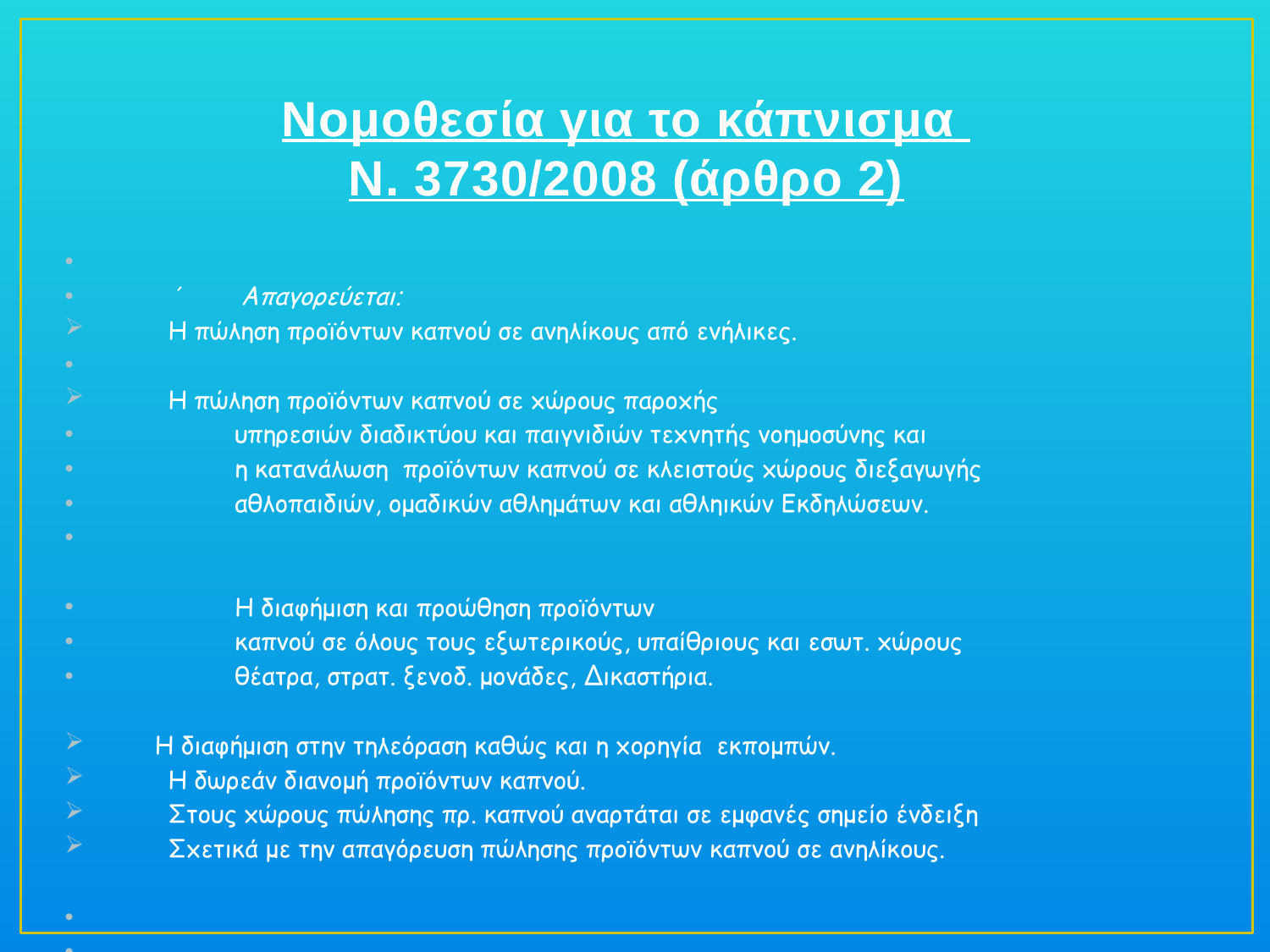

# Νομοθεσία για το κάπνισμα Ν. 3730/2008 (άρθρο 2)

΄        Απαγορεύεται:
Η πώληση προϊόντων καπνού σε ανηλίκους από ενήλικες.

Η πώληση προϊόντων καπνού σε χώρους παροχής
         υπηρεσιών διαδικτύου και παιγνιδιών τεχνητής νοημοσύνης και
         η κατανάλωση  προϊόντων καπνού σε κλειστούς χώρους διεξαγωγής
         αθλοπαιδιών, ομαδικών αθλημάτων και αθληικών Εκδηλώσεων.

         Η διαφήμιση και προώθηση προϊόντων
         καπνού σε όλους τους εξωτερικούς, υπαίθριους και εσωτ. χώρους
         θέατρα, στρατ. ξενοδ. μονάδες, Δικαστήρια.

       Η διαφήμιση στην τηλεόραση καθώς και η χορηγία  εκπομπών.
Η δωρεάν διανομή προϊόντων καπνού.
Στους χώρους πώλησης πρ. καπνού αναρτάται σε εμφανές σημείο ένδειξη
Σχετικά με την απαγόρευση πώλησης προϊόντων καπνού σε ανηλίκους.